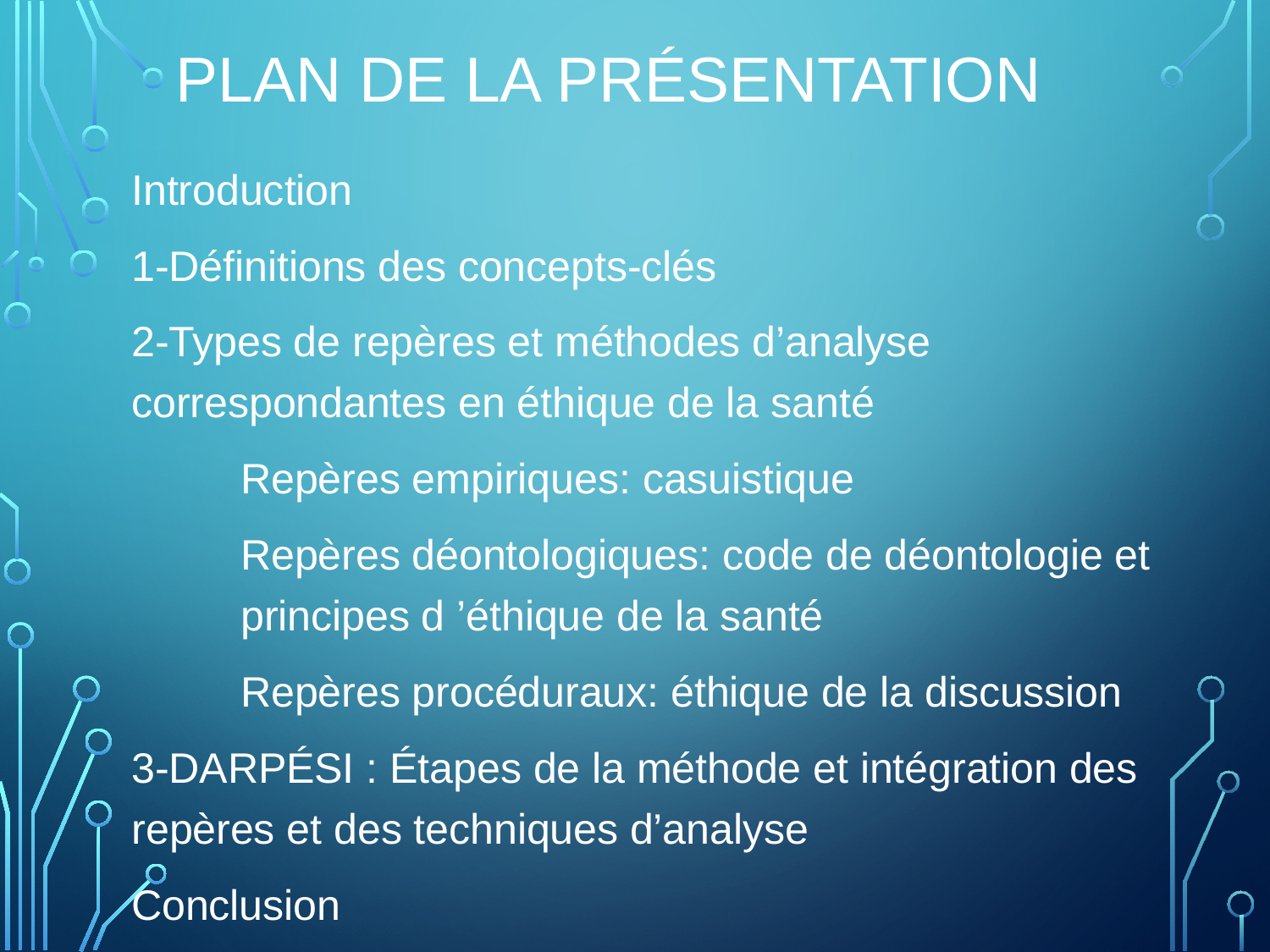

# Plan de la présentation
Introduction
1-Définitions des concepts-clés
2-Types de repères et méthodes d’analyse correspondantes en éthique de la santé
	Repères empiriques: casuistique
	Repères déontologiques: code de déontologie et 	principes d ’éthique de la santé
	Repères procéduraux: éthique de la discussion
3-DARPÉSI : Étapes de la méthode et intégration des repères et des techniques d’analyse
Conclusion